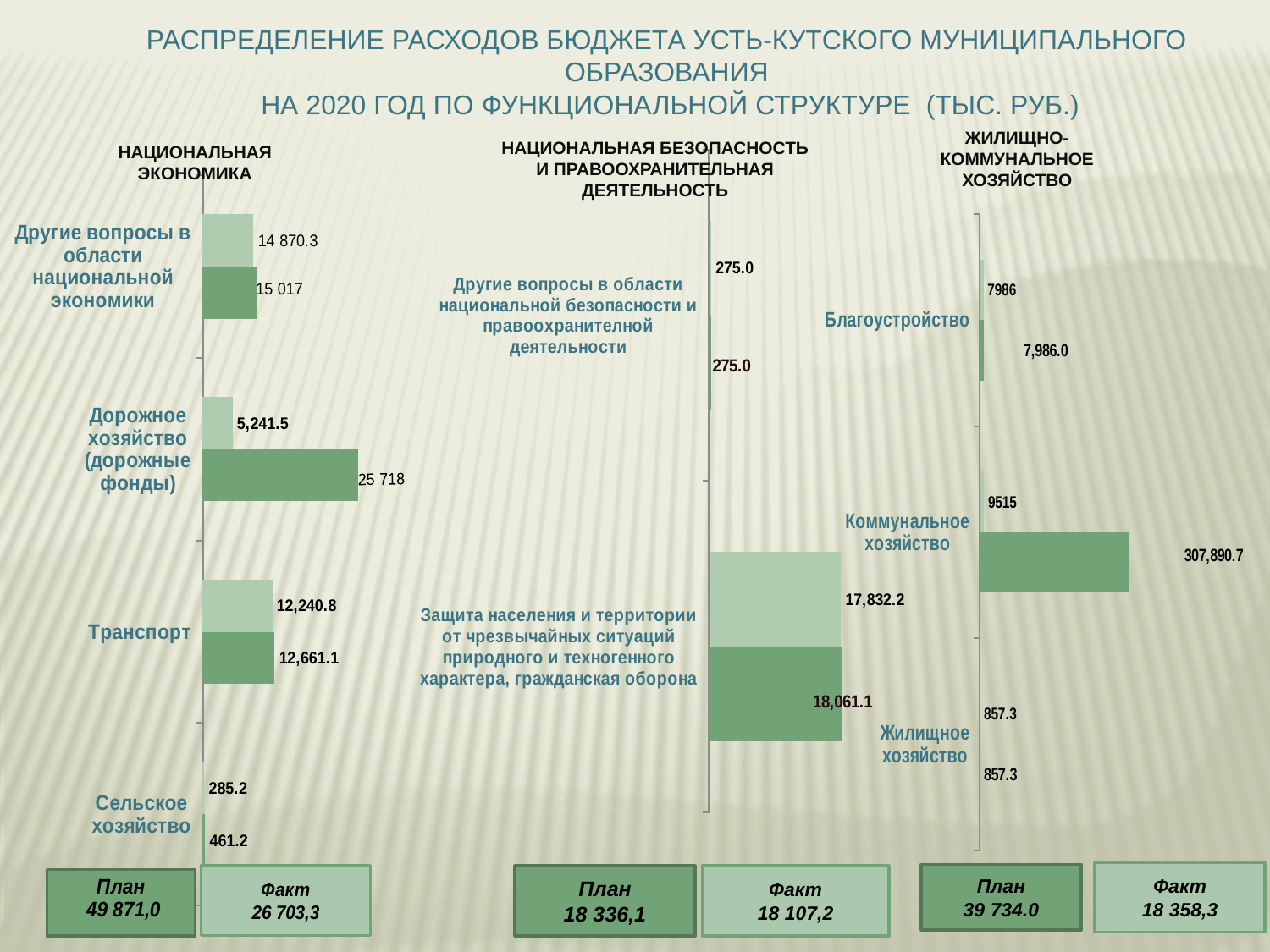

Распределение расходов бюджета усть-кутского муниципального образования
 на 2020 год по функциональной структуре  (тыс. руб.)

### Chart

| Category | Жилищно-коммунальное хозяйство | Ряд 2 |
|---|---|---|
| Жилищное хозяйство | 857.3 | 857.3 |
| Коммунальное хозяйство | 307890.7 | 9515.0 |
| Благоустройство | 7986.0 | 7986.0 |
ЖИЛИЩНО-КОММУНАЛЬНОЕ ХОЗЯЙСТВО

### Chart

| Category | Национальная экономика | Ряд 2 |
|---|---|---|
| Сельское хозяйство | 461.2 | 285.2 |
| Транспорт | 12661.1 | 12240.8 |
| Дорожное хозяйство (дорожные фонды) | 27305.5 | 5241.5 |
| Другие вопросы в области национальной экономики | 9443.2 | 8935.8 |

### Chart

| Category | Национальная безопасность и правоохранительная деятельность | Ряд 2 |
|---|---|---|
| Защита населения и территории от чрезвычайных ситуаций природного и техногенного характера, гражданская оборона | 18061.1 | 17832.2 |
| Другие вопросы в области национальной безопасности и правоохранителной деятельности | 275.0 | 275.0 |
НАЦИОНАЛЬНАЯ ЭКОНОМИКА
НАЦИОНАЛЬНАЯ БЕЗОПАСНОСТЬ И ПРАВООХРАНИТЕЛЬНАЯ ДЕЯТЕЛЬНОСТЬ
Факт
18 358,3
План
39 734.0
План
18 336,1
Факт
18 107,2